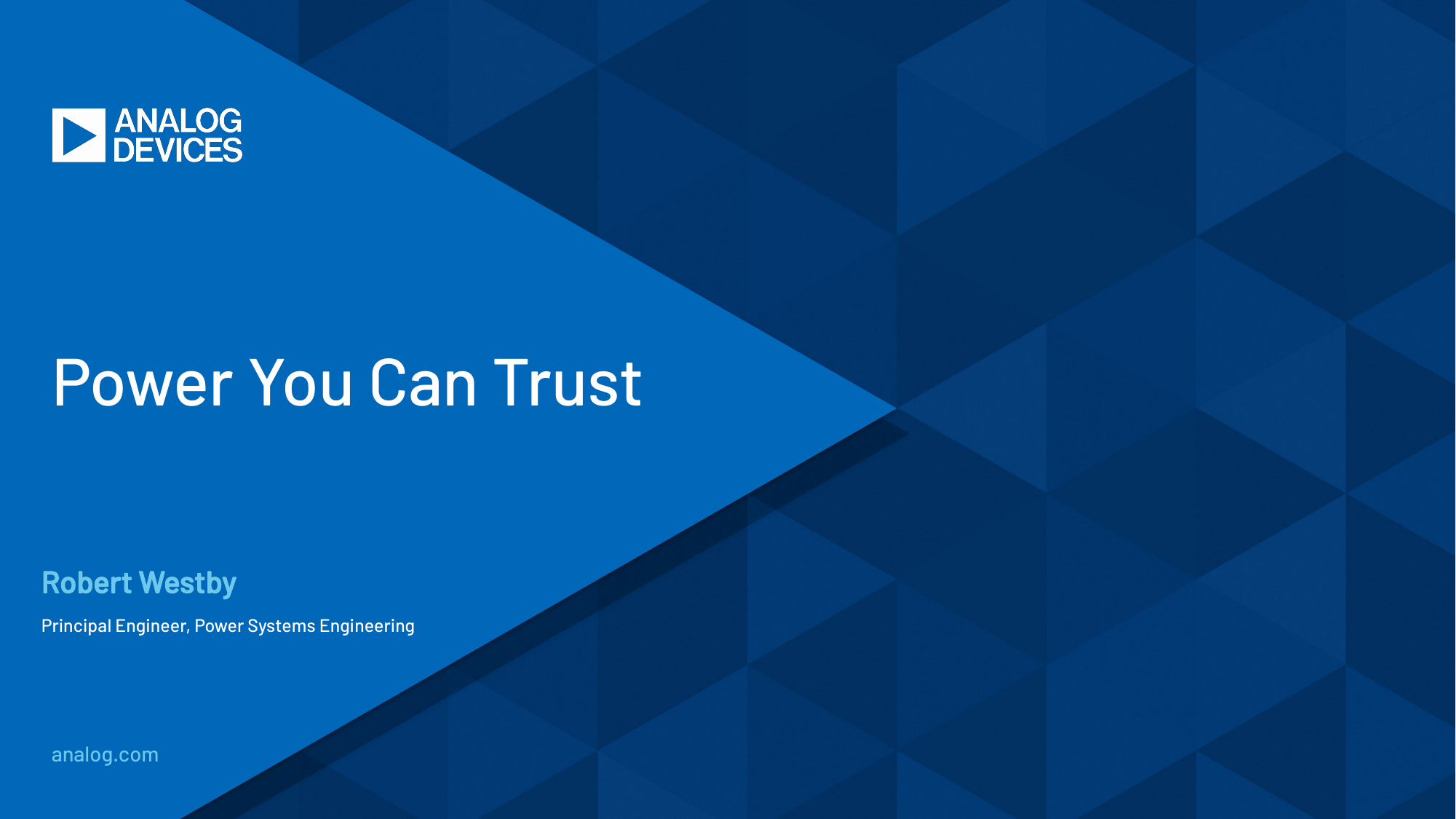

Power You Can Trust
Robert Westby
Principal Engineer, Power Systems Engineering